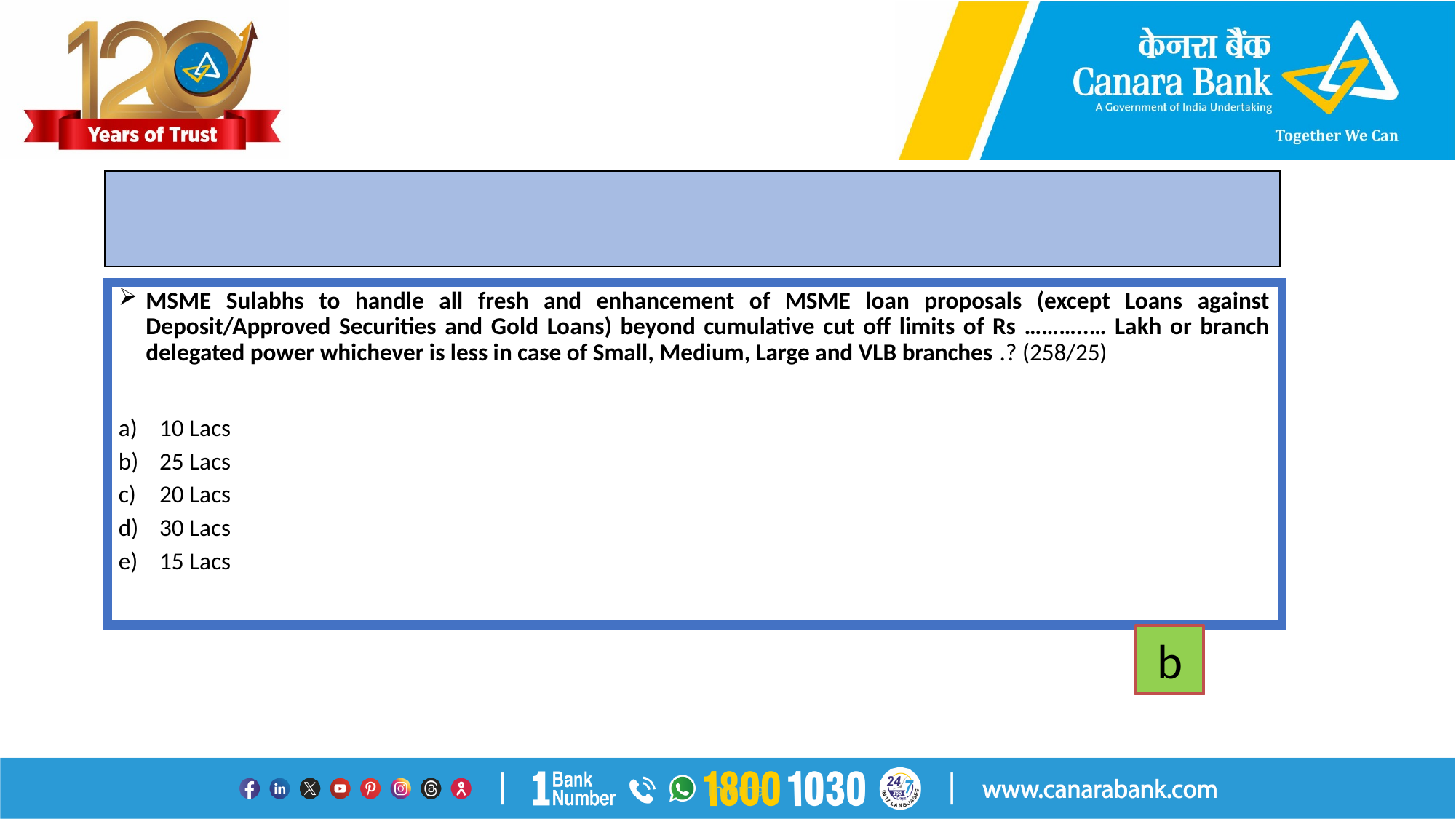

#
MSME Sulabhs to handle all fresh and enhancement of MSME loan proposals (except Loans against Deposit/Approved Securities and Gold Loans) beyond cumulative cut off limits of Rs ………..… Lakh or branch delegated power whichever is less in case of Small, Medium, Large and VLB branches .? (258/25)

10 Lacs
25 Lacs
20 Lacs
30 Lacs
15 Lacs
b
Internal